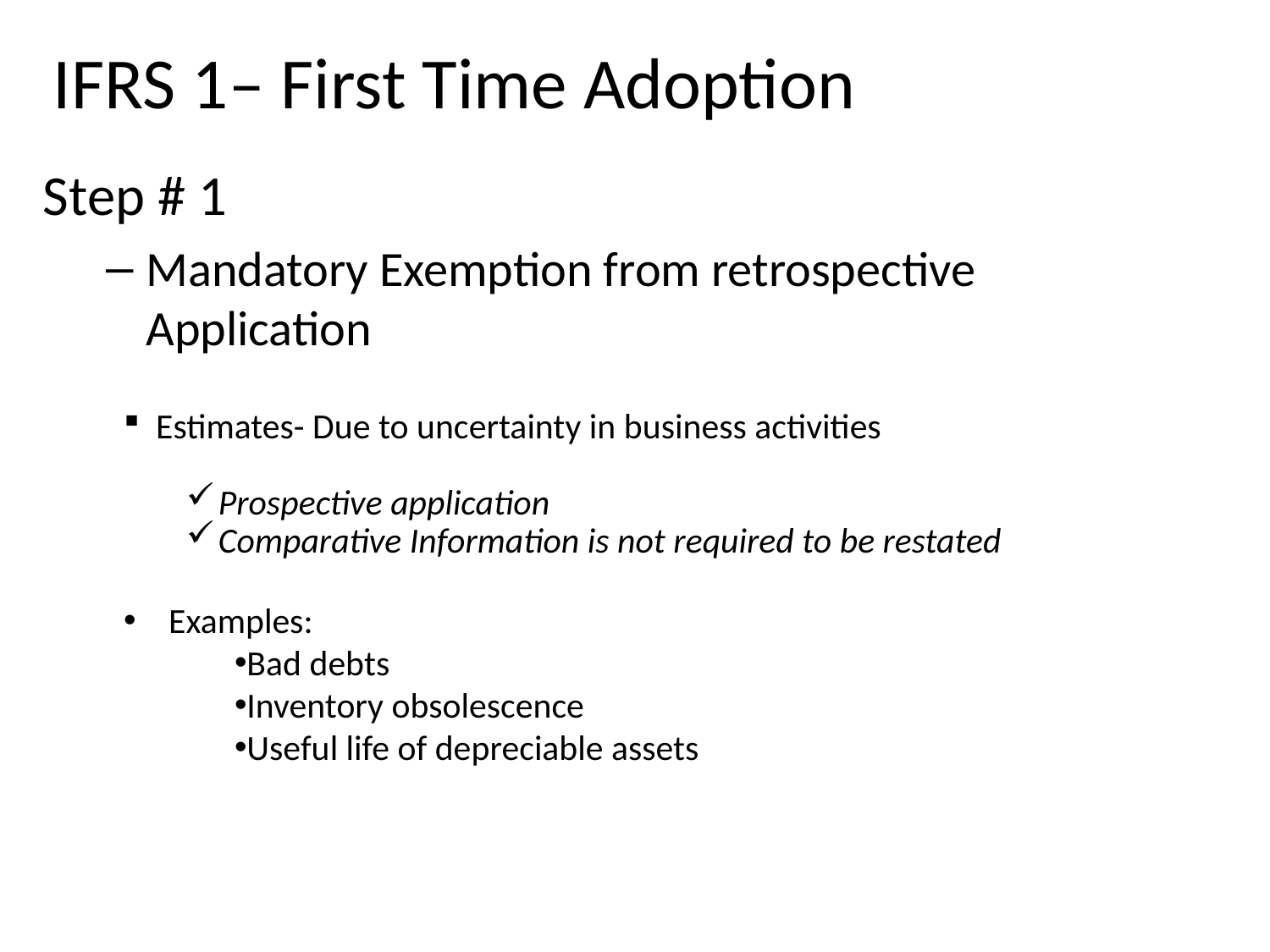

# IFRS 1– First Time Adoption
Step # 1
Mandatory Exemption from retrospective Application

Estimates- Due to uncertainty in business activities

Prospective application
Comparative Information is not required to be restated

  Examples:
Bad debts
Inventory obsolescence
Useful life of depreciable assets